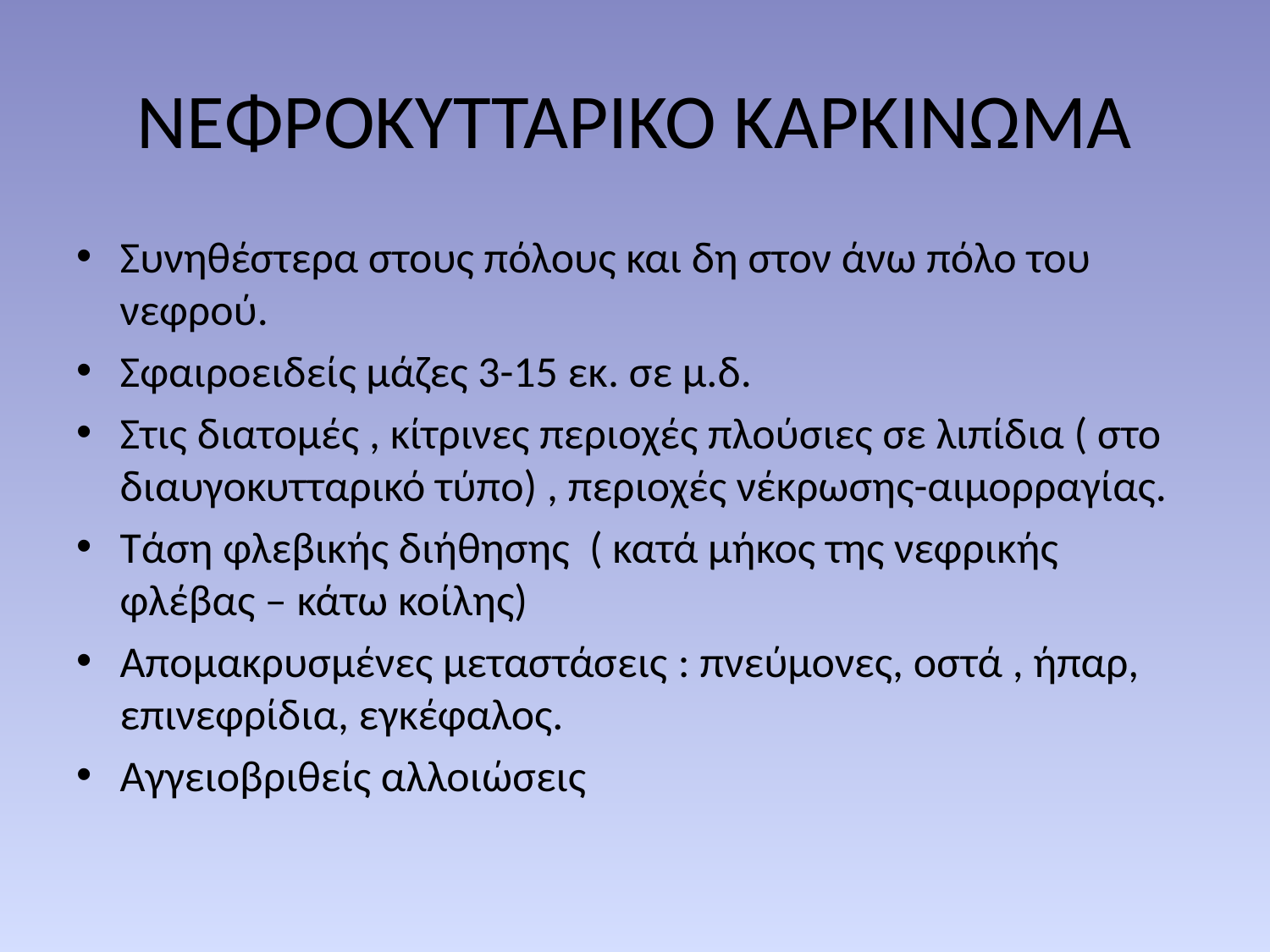

# ΝΕΦΡΟΚΥΤΤΑΡΙΚΟ ΚΑΡΚΙΝΩΜΑ
Συνηθέστερα στους πόλους και δη στον άνω πόλο του νεφρού.
Σφαιροειδείς μάζες 3-15 εκ. σε μ.δ.
Στις διατομές , κίτρινες περιοχές πλούσιες σε λιπίδια ( στο διαυγοκυτταρικό τύπο) , περιοχές νέκρωσης-αιμορραγίας.
Τάση φλεβικής διήθησης  ( κατά μήκος της νεφρικής φλέβας – κάτω κοίλης)
Απομακρυσμένες μεταστάσεις : πνεύμονες, οστά , ήπαρ, επινεφρίδια, εγκέφαλος.
Αγγειοβριθείς αλλοιώσεις